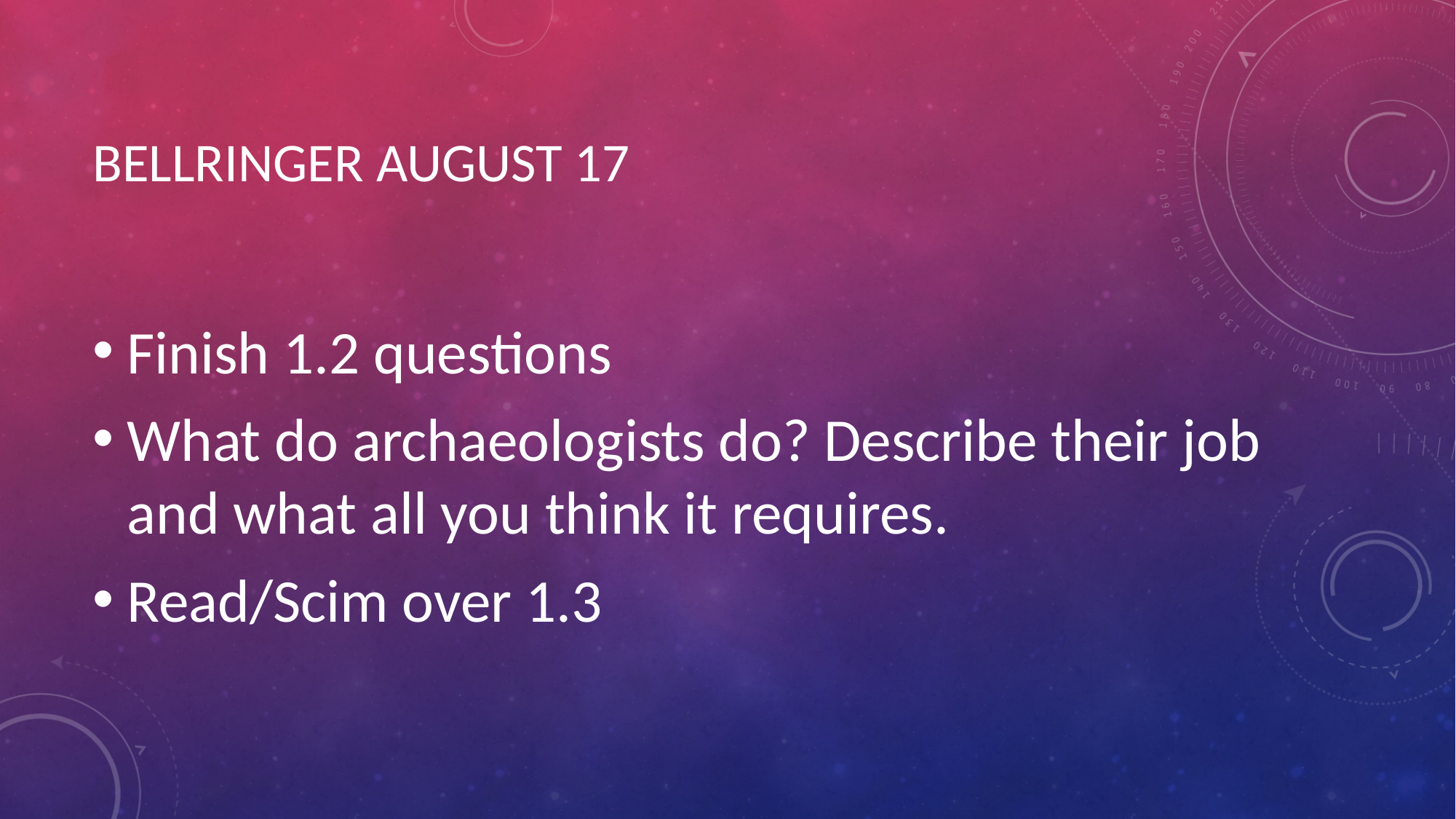

# Bellringer august 17
Finish 1.2 questions
What do archaeologists do? Describe their job and what all you think it requires.
Read/Scim over 1.3